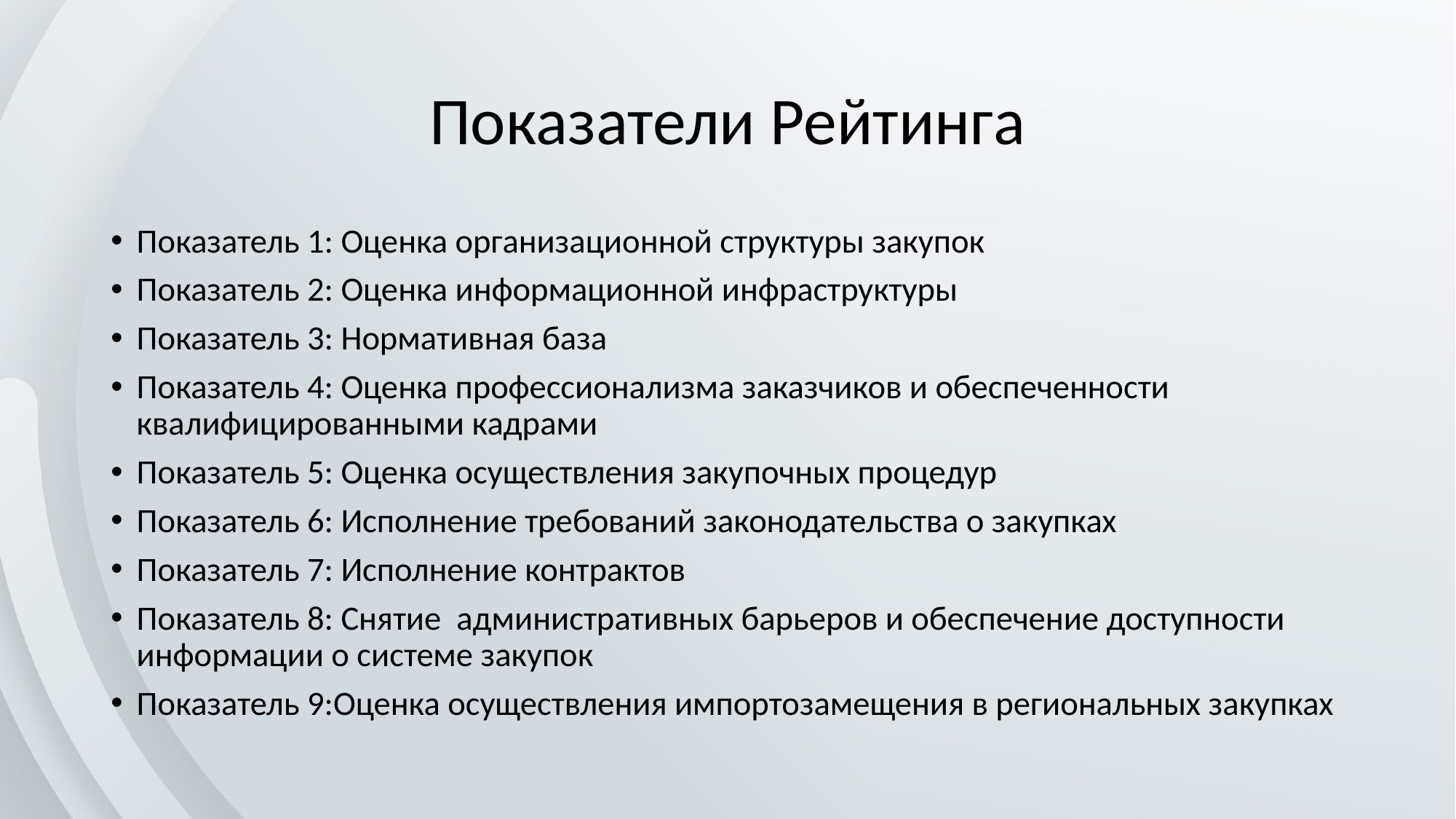

# Показатели Рейтинга
Показатель 1: Оценка организационной структуры закупок
Показатель 2: Оценка информационной инфраструктуры
Показатель 3: Нормативная база
Показатель 4: Оценка профессионализма заказчиков и обеспеченности квалифицированными кадрами
Показатель 5: Оценка осуществления закупочных процедур
Показатель 6: Исполнение требований законодательства о закупках
Показатель 7: Исполнение контрактов
Показатель 8: Снятие  административных барьеров и обеспечение доступности информации о системе закупок
Показатель 9:Оценка осуществления импортозамещения в региональных закупках